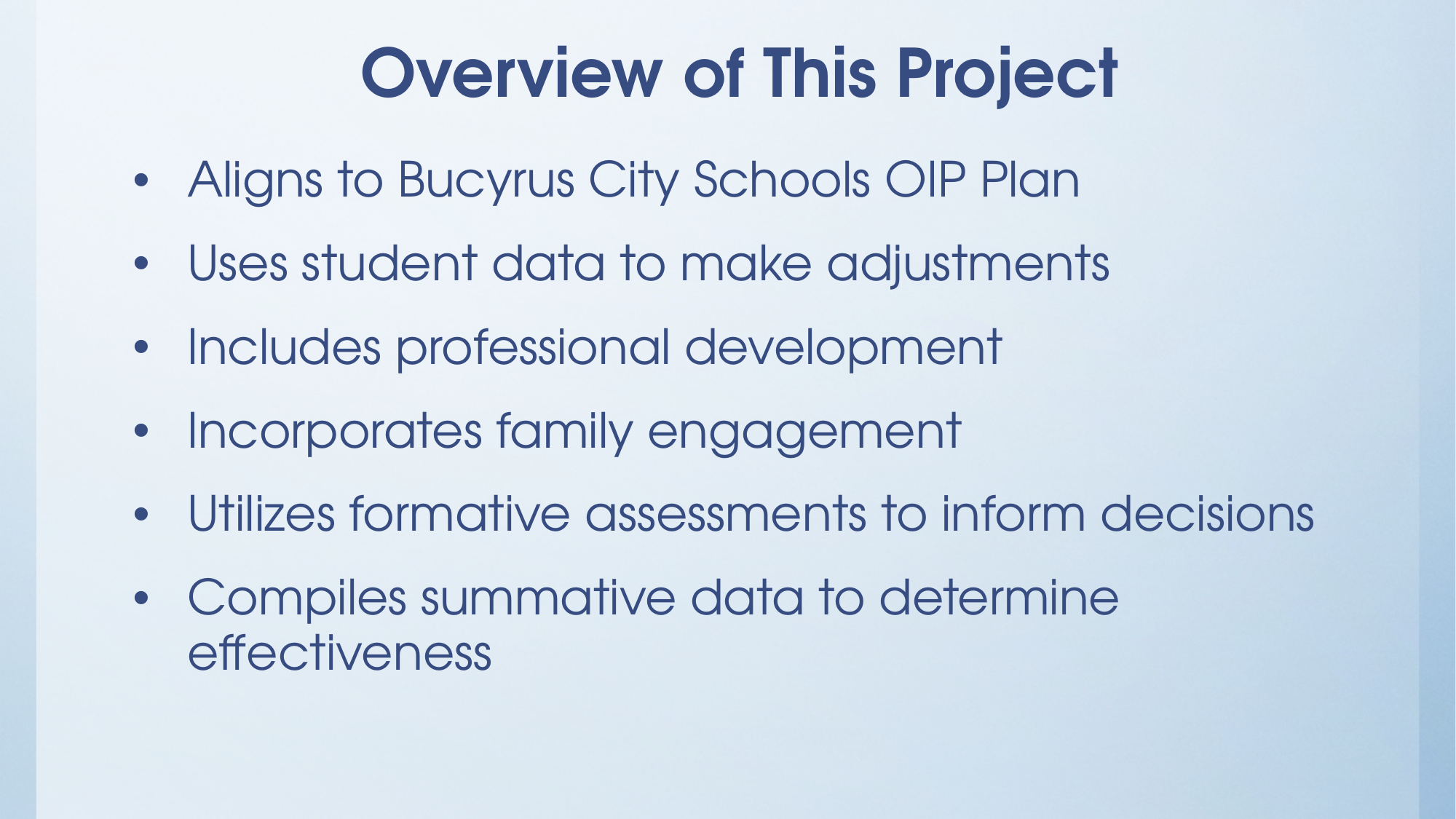

# Overview of This Project
Aligns to Bucyrus City Schools OIP Plan
Uses student data to make adjustments
Includes professional development
Incorporates family engagement
Utilizes formative assessments to inform decisions
Compiles summative data to determine effectiveness